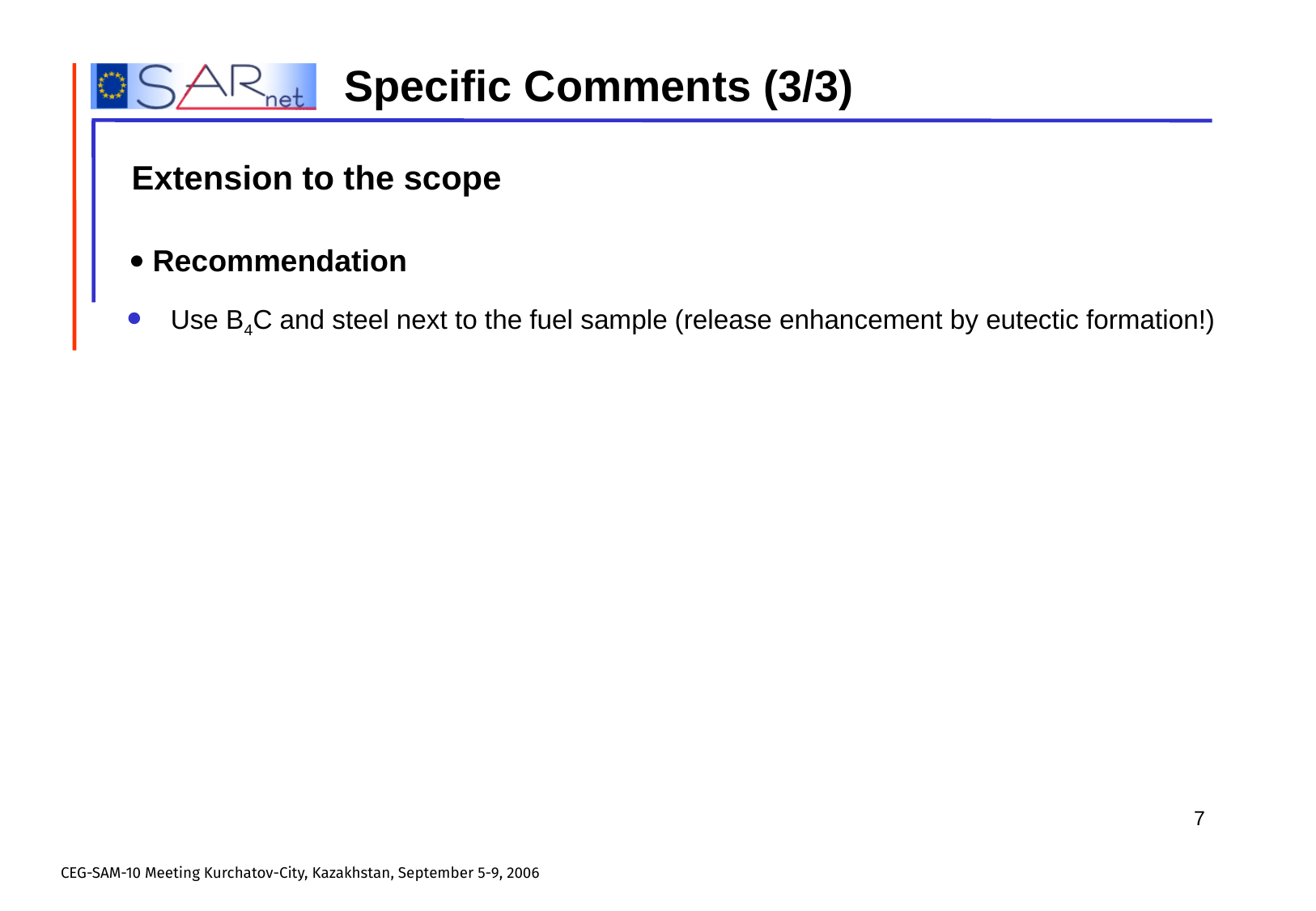

# Specific Comments (3/3)
Extension to the scope
• Recommendation
Use B4C and steel next to the fuel sample (release enhancement by eutectic formation!)
7